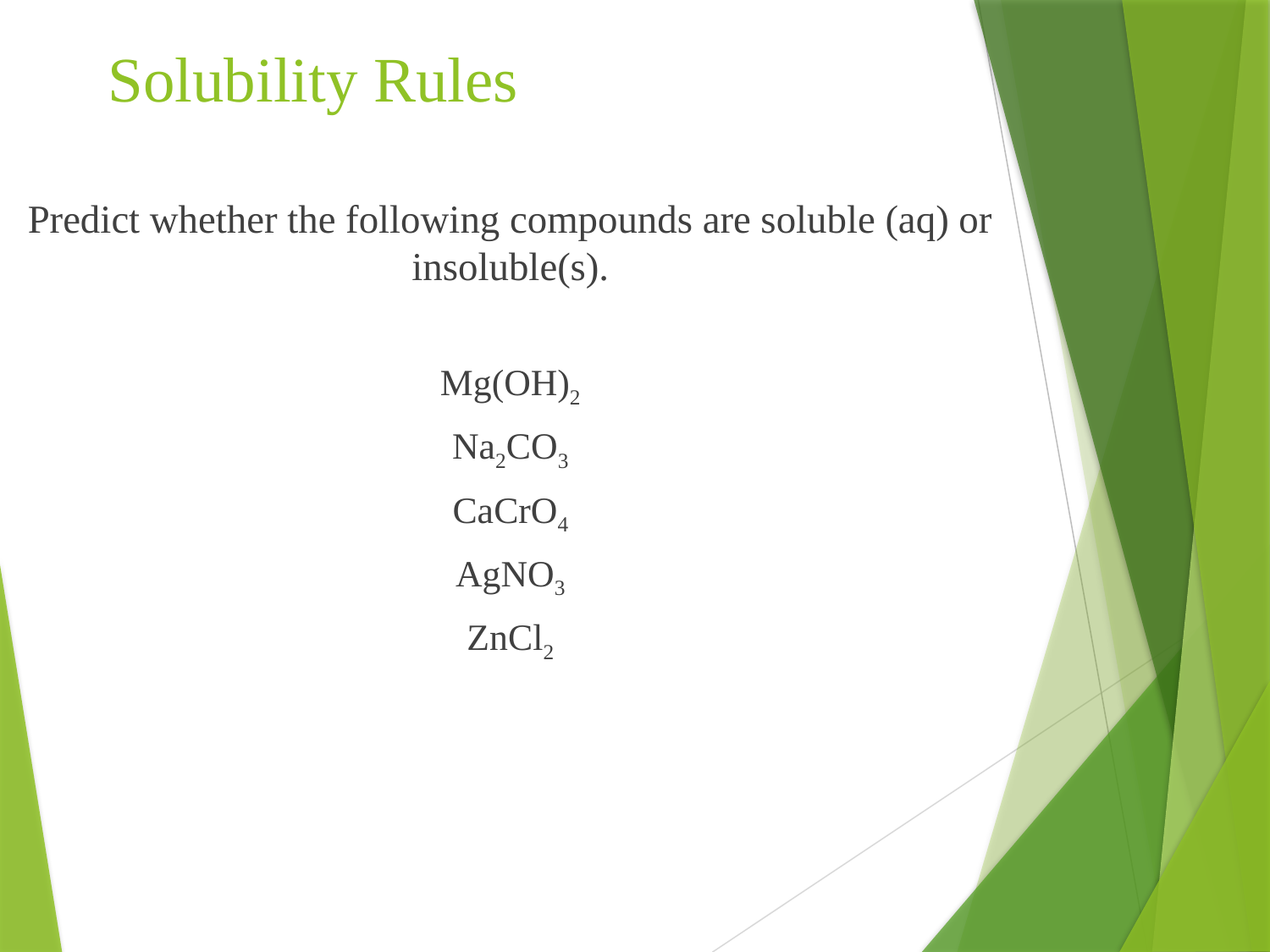

# Solubility Rules
Predict whether the following compounds are soluble (aq) or insoluble(s).

Mg(OH)2
Na2CO3
CaCrO4
AgNO3
ZnCl2